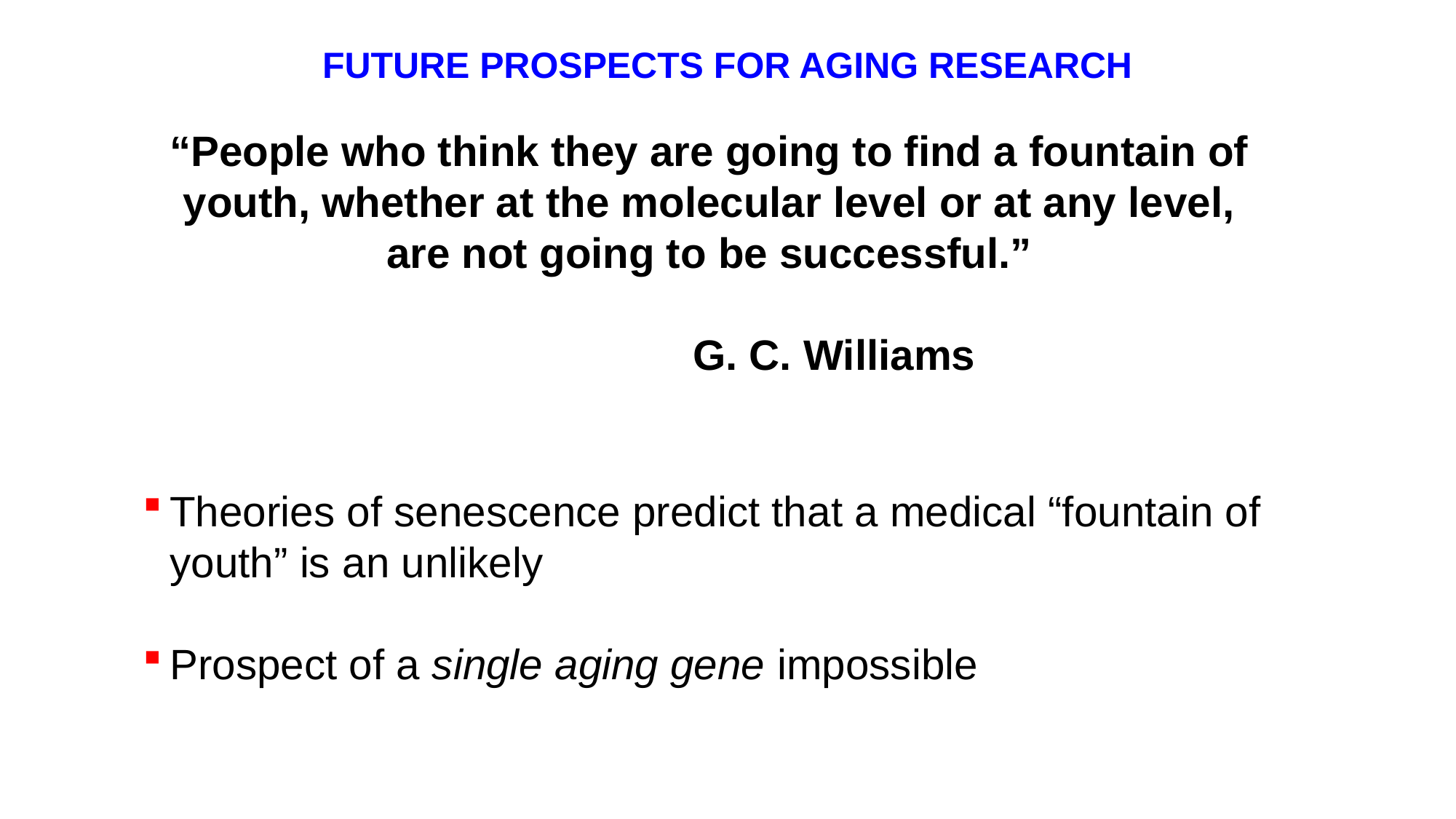

FUTURE PROSPECTS FOR AGING RESEARCH
“People who think they are going to find a fountain of youth, whether at the molecular level or at any level, are not going to be successful.”

					G. C. Williams
Theories of senescence predict that a medical “fountain of youth” is an unlikely

Prospect of a single aging gene impossible